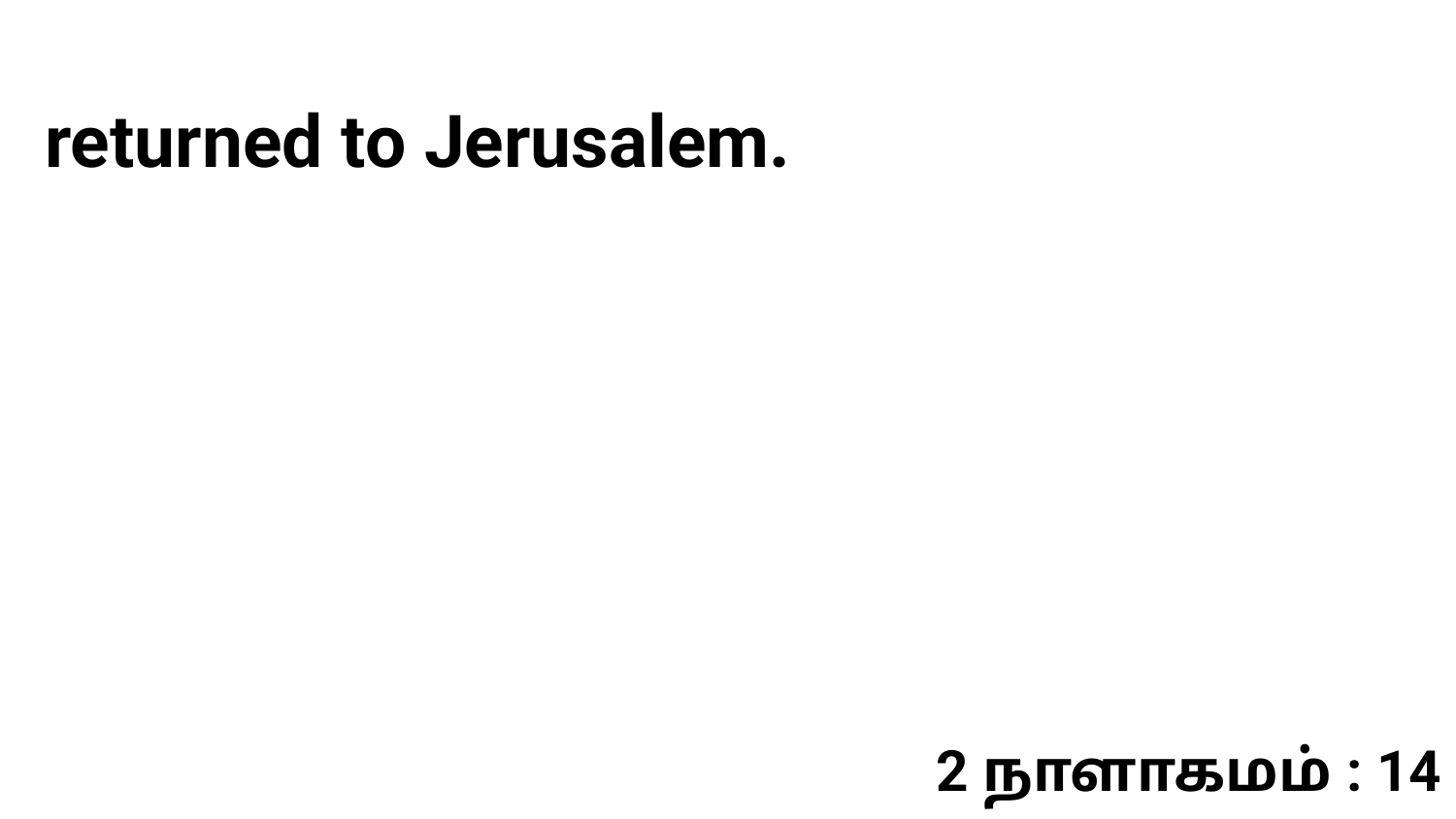

returned to Jerusalem.
2 நாளாகமம் : 14